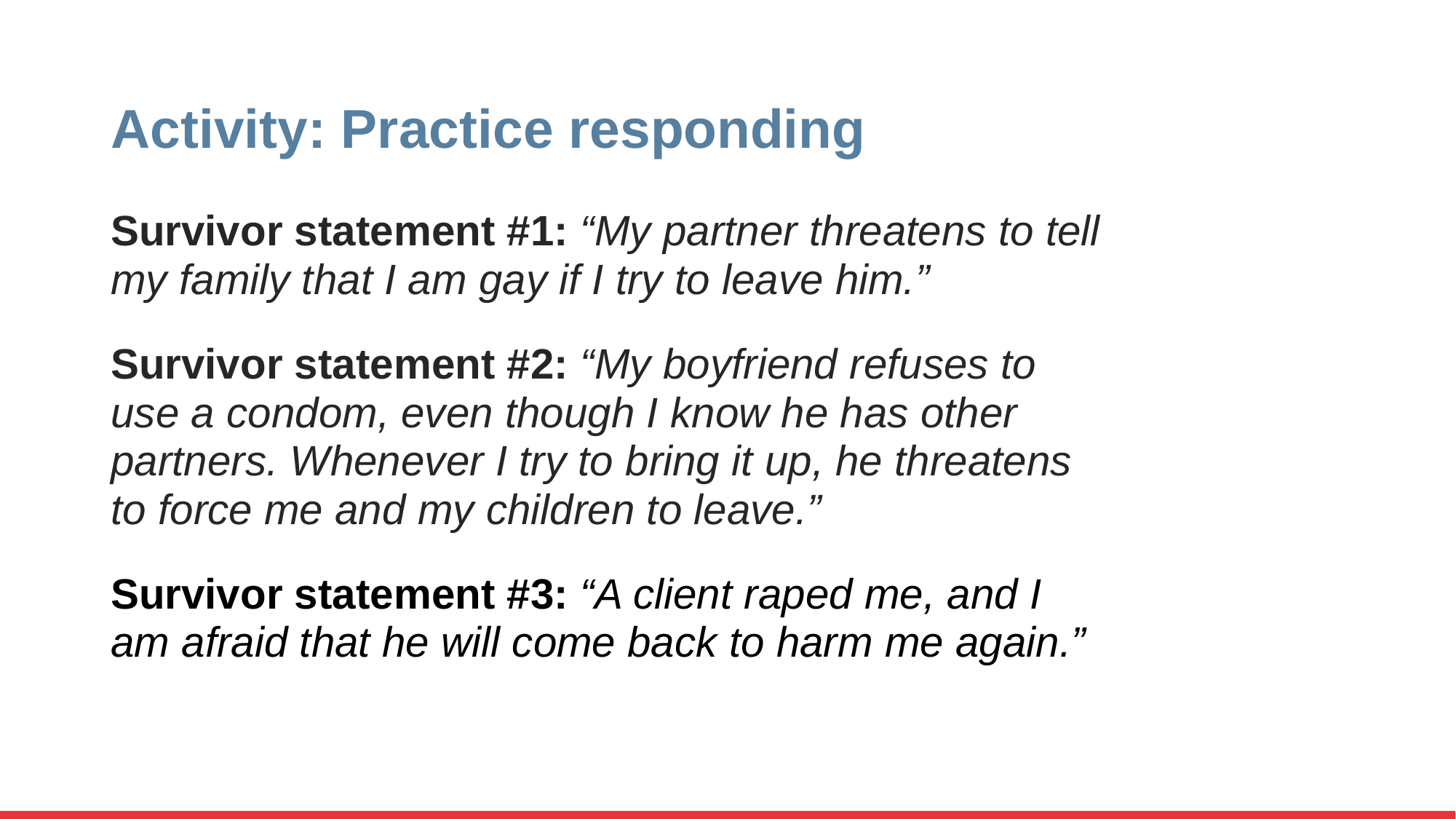

# Activity: Practice responding
Survivor statement #1: “My partner threatens to tell my family that I am gay if I try to leave him.”
Survivor statement #2: “My boyfriend refuses to use a condom, even though I know he has other partners. Whenever I try to bring it up, he threatens to force me and my children to leave.”
Survivor statement #3: “A client raped me, and I am afraid that he will come back to harm me again.”